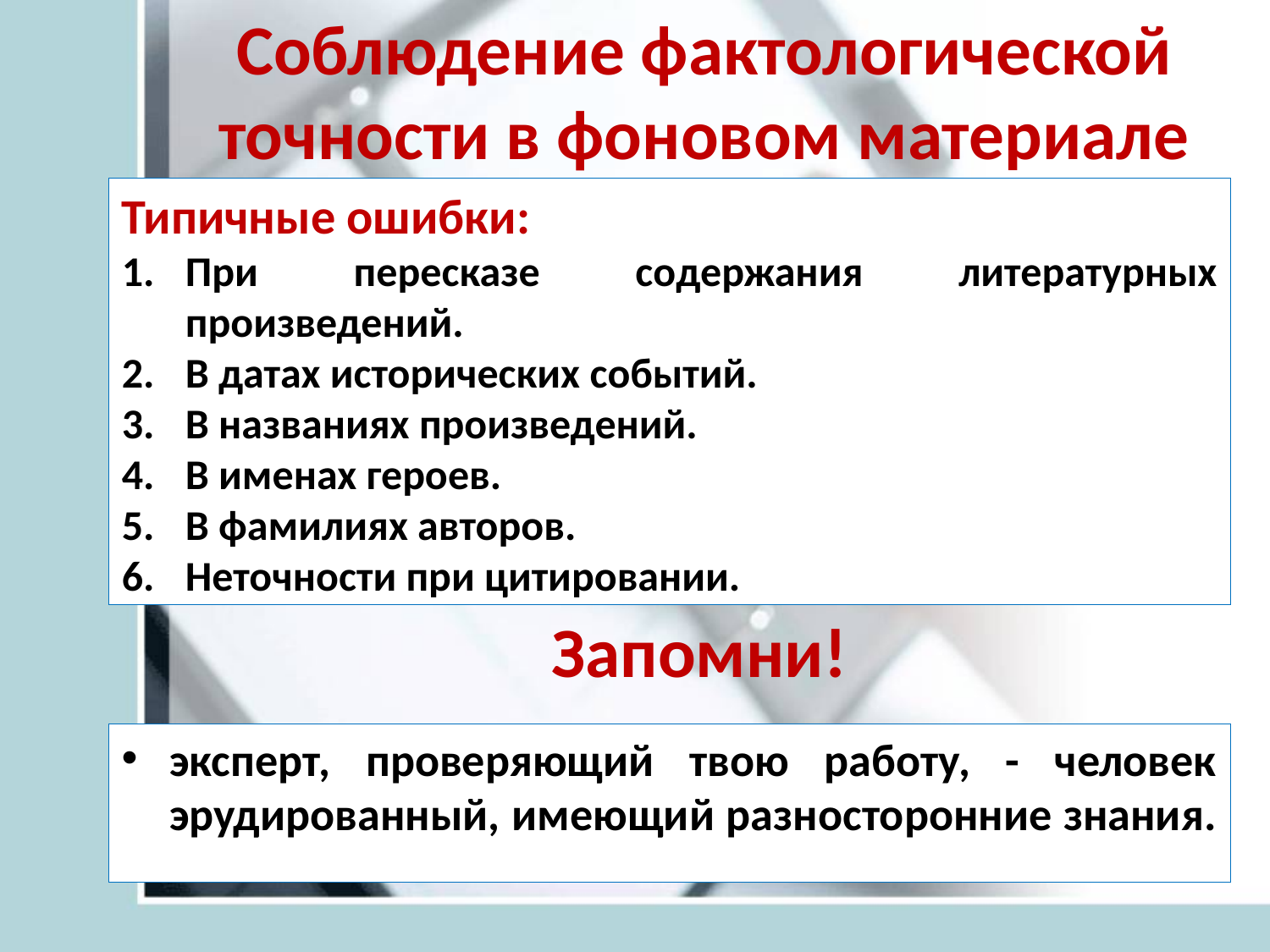

Соблюдение фактологической точности в фоновом материале
Типичные ошибки:
При пересказе содержания литературных произведений.
В датах исторических событий.
В названиях произведений.
В именах героев.
В фамилиях авторов.
Неточности при цитировании.

# Запомни!
эксперт, проверяющий твою работу, - человек эрудированный, имеющий разносторонние знания.